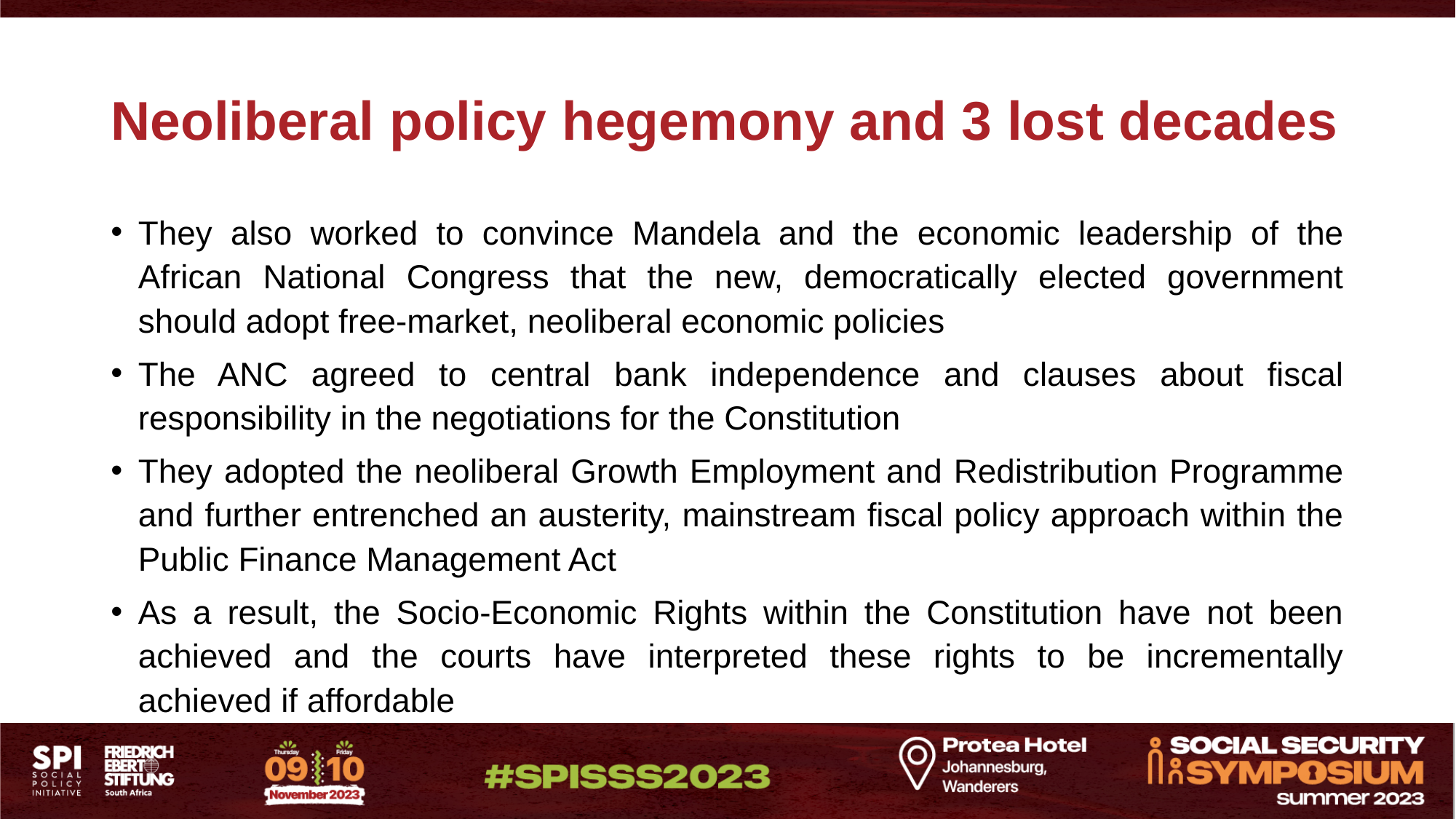

# Neoliberal policy hegemony and 3 lost decades
They also worked to convince Mandela and the economic leadership of the African National Congress that the new, democratically elected government should adopt free-market, neoliberal economic policies
The ANC agreed to central bank independence and clauses about fiscal responsibility in the negotiations for the Constitution
They adopted the neoliberal Growth Employment and Redistribution Programme and further entrenched an austerity, mainstream fiscal policy approach within the Public Finance Management Act
As a result, the Socio-Economic Rights within the Constitution have not been achieved and the courts have interpreted these rights to be incrementally achieved if affordable